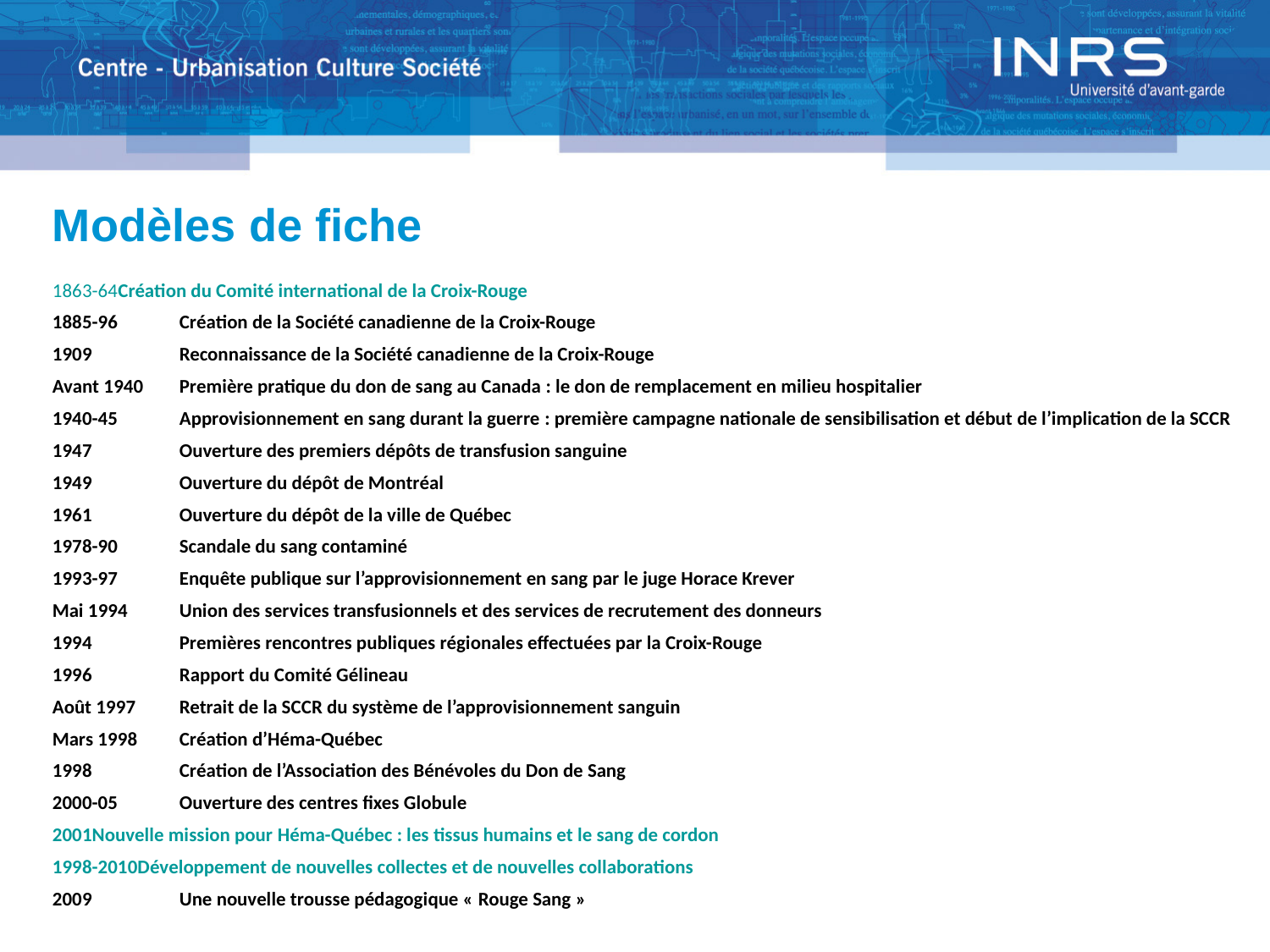

# Modèles de fiche
1863-64	Création du Comité international de la Croix-Rouge
1885-96	Création de la Société canadienne de la Croix-Rouge
1909	Reconnaissance de la Société canadienne de la Croix-Rouge
Avant 1940	Première pratique du don de sang au Canada : le don de remplacement en milieu hospitalier
1940-45	Approvisionnement en sang durant la guerre : première campagne nationale de sensibilisation et début de l’implication de la SCCR
1947	Ouverture des premiers dépôts de transfusion sanguine
1949	Ouverture du dépôt de Montréal
1961	Ouverture du dépôt de la ville de Québec
1978-90	Scandale du sang contaminé
1993-97	Enquête publique sur l’approvisionnement en sang par le juge Horace Krever
Mai 1994	Union des services transfusionnels et des services de recrutement des donneurs
1994	Premières rencontres publiques régionales effectuées par la Croix-Rouge
1996	Rapport du Comité Gélineau
Août 1997	Retrait de la SCCR du système de l’approvisionnement sanguin
Mars 1998	Création d’Héma-Québec
1998	Création de l’Association des Bénévoles du Don de Sang
2000-05	Ouverture des centres fixes Globule
2001	Nouvelle mission pour Héma-Québec : les tissus humains et le sang de cordon
1998-2010	Développement de nouvelles collectes et de nouvelles collaborations
2009	Une nouvelle trousse pédagogique « Rouge Sang »